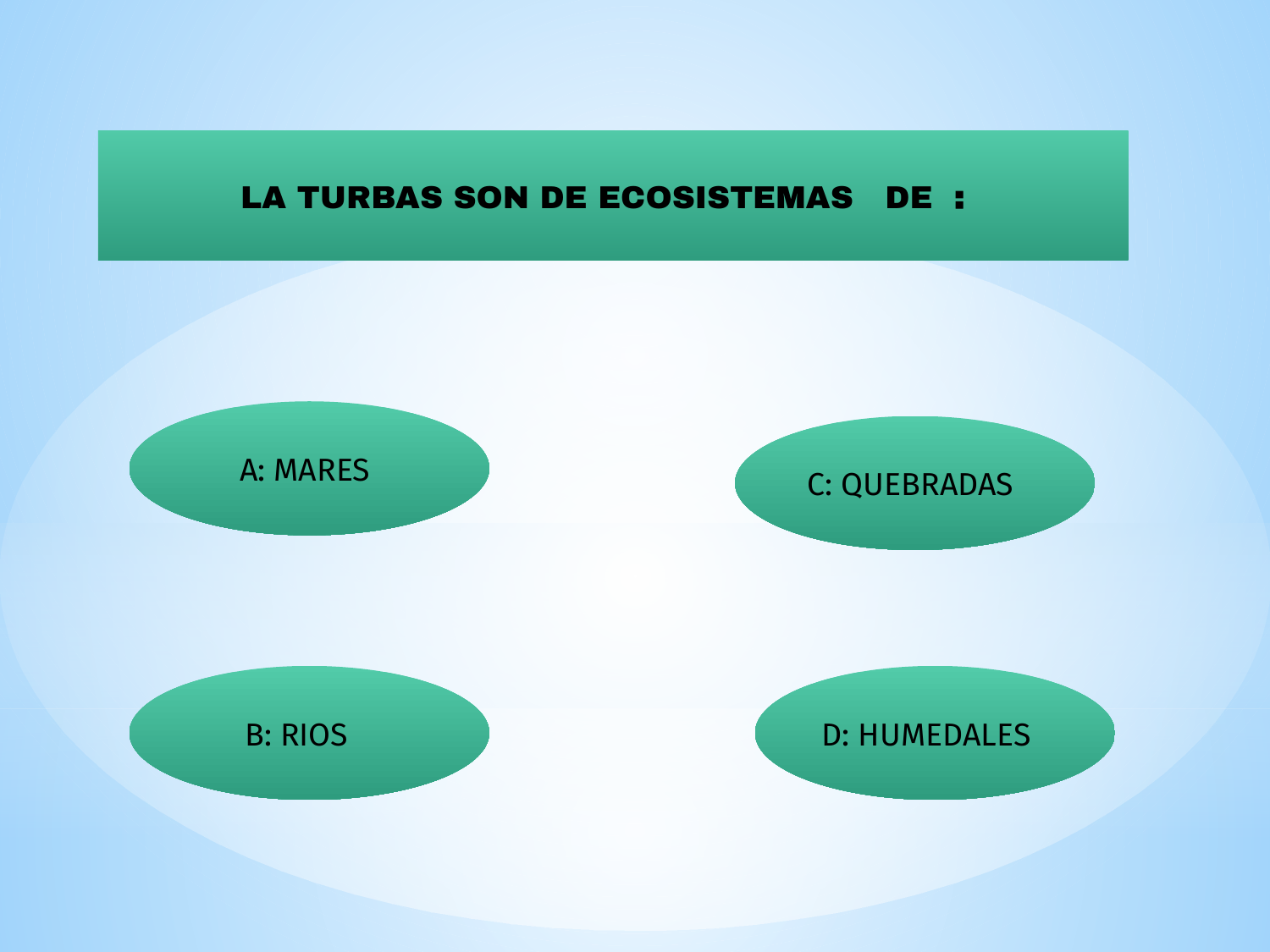

LA TURBAS SON DE ECOSISTEMAS   DE  :
A: MARES
C: QUEBRADAS
B: RIOS
D: HUMEDALES